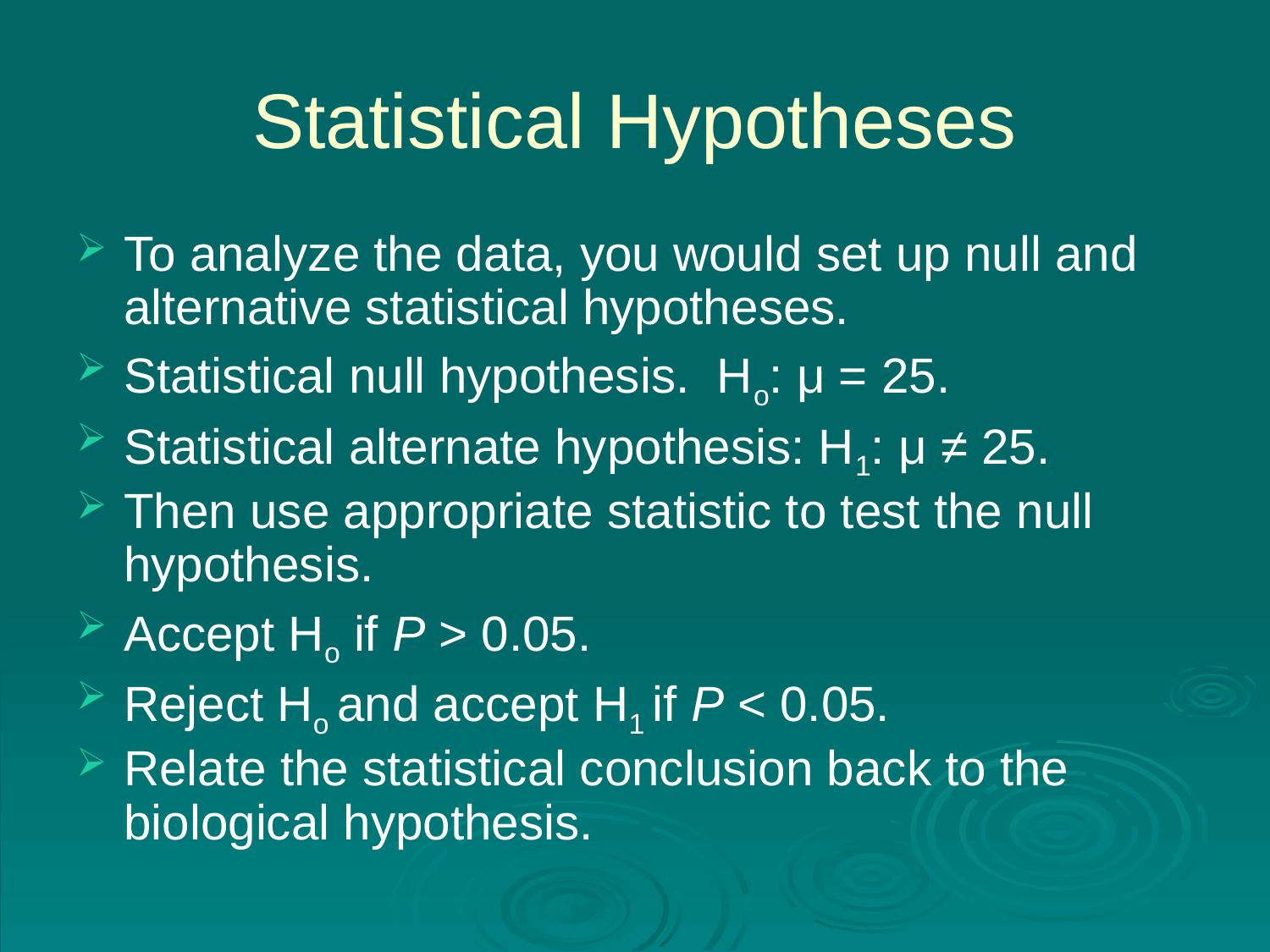

# Statistical Hypotheses
To analyze the data, you would set up null and alternative statistical hypotheses.
Statistical null hypothesis.  Ho: μ = 25.
Statistical alternate hypothesis: H1: μ ≠ 25.
Then use appropriate statistic to test the null hypothesis.
Accept Ho if P > 0.05.
Reject Ho and accept H1 if P < 0.05.
Relate the statistical conclusion back to the biological hypothesis.